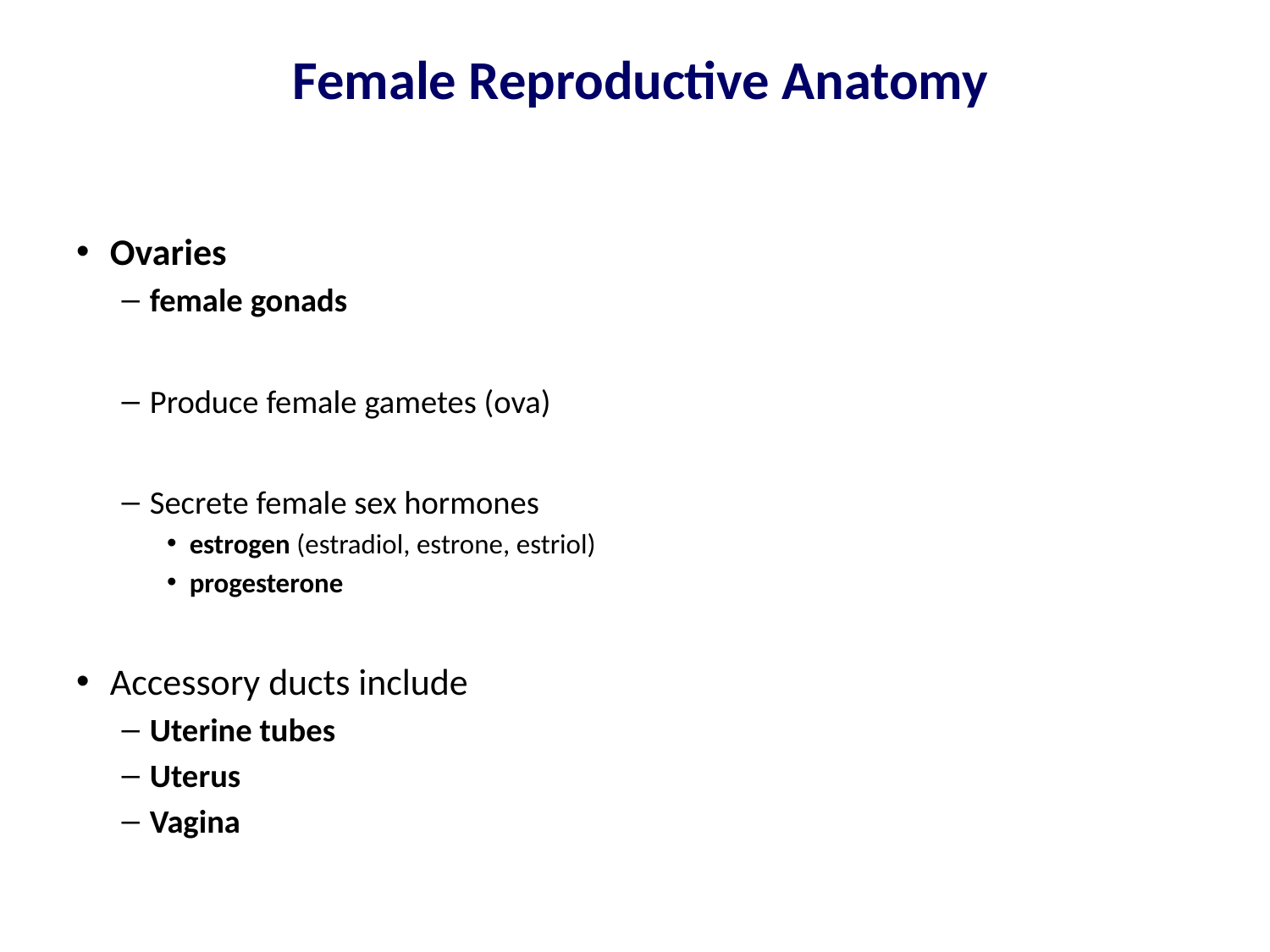

# Female Reproductive Anatomy
Ovaries
female gonads

Produce female gametes (ova)

Secrete female sex hormones
estrogen (estradiol, estrone, estriol)
progesterone

Accessory ducts include
Uterine tubes
Uterus
Vagina